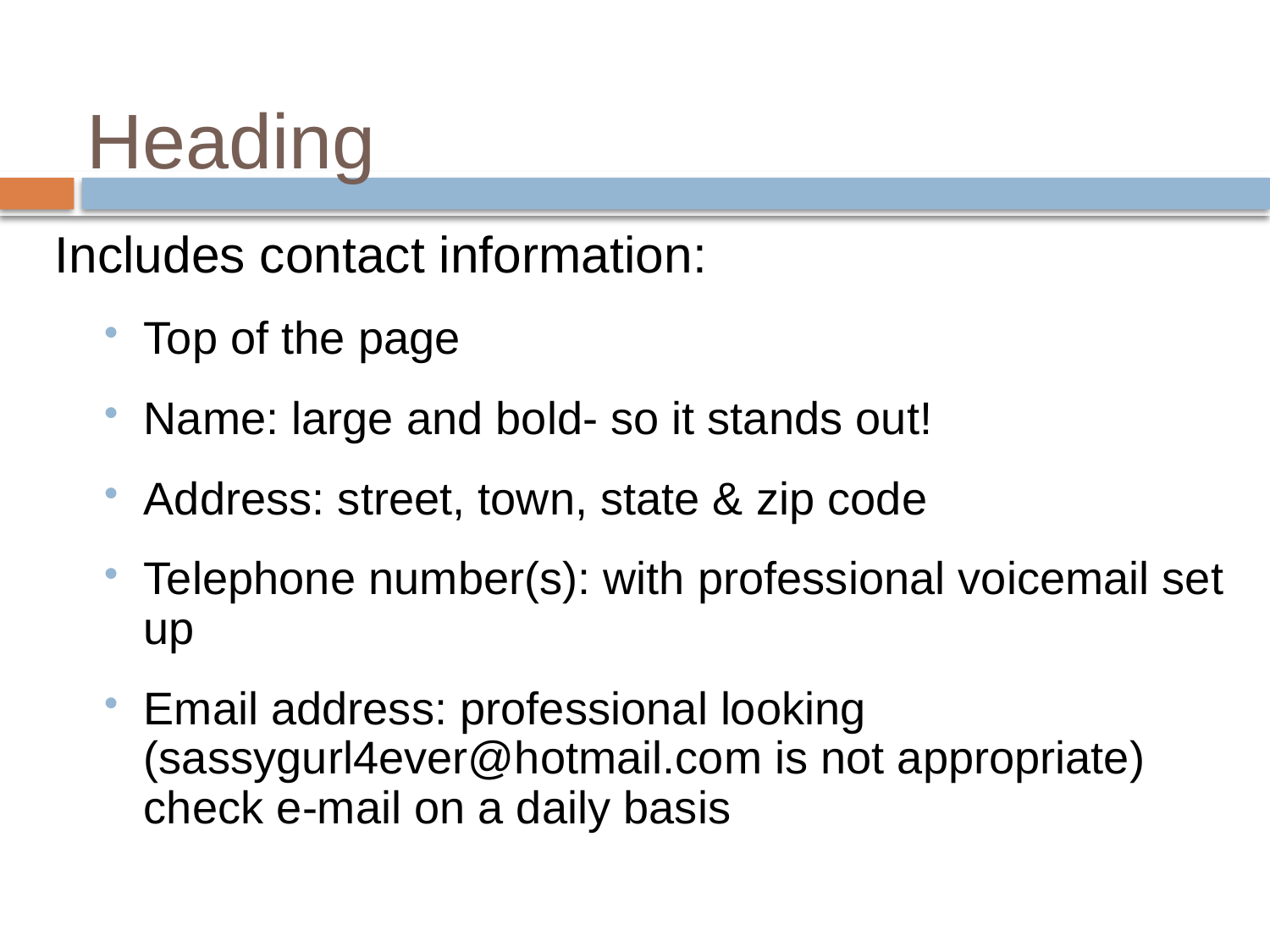

# Heading
Includes contact information:
Top of the page
Name: large and bold- so it stands out!
Address: street, town, state & zip code
Telephone number(s): with professional voicemail set up
Email address: professional looking (sassygurl4ever@hotmail.com is not appropriate) check e-mail on a daily basis